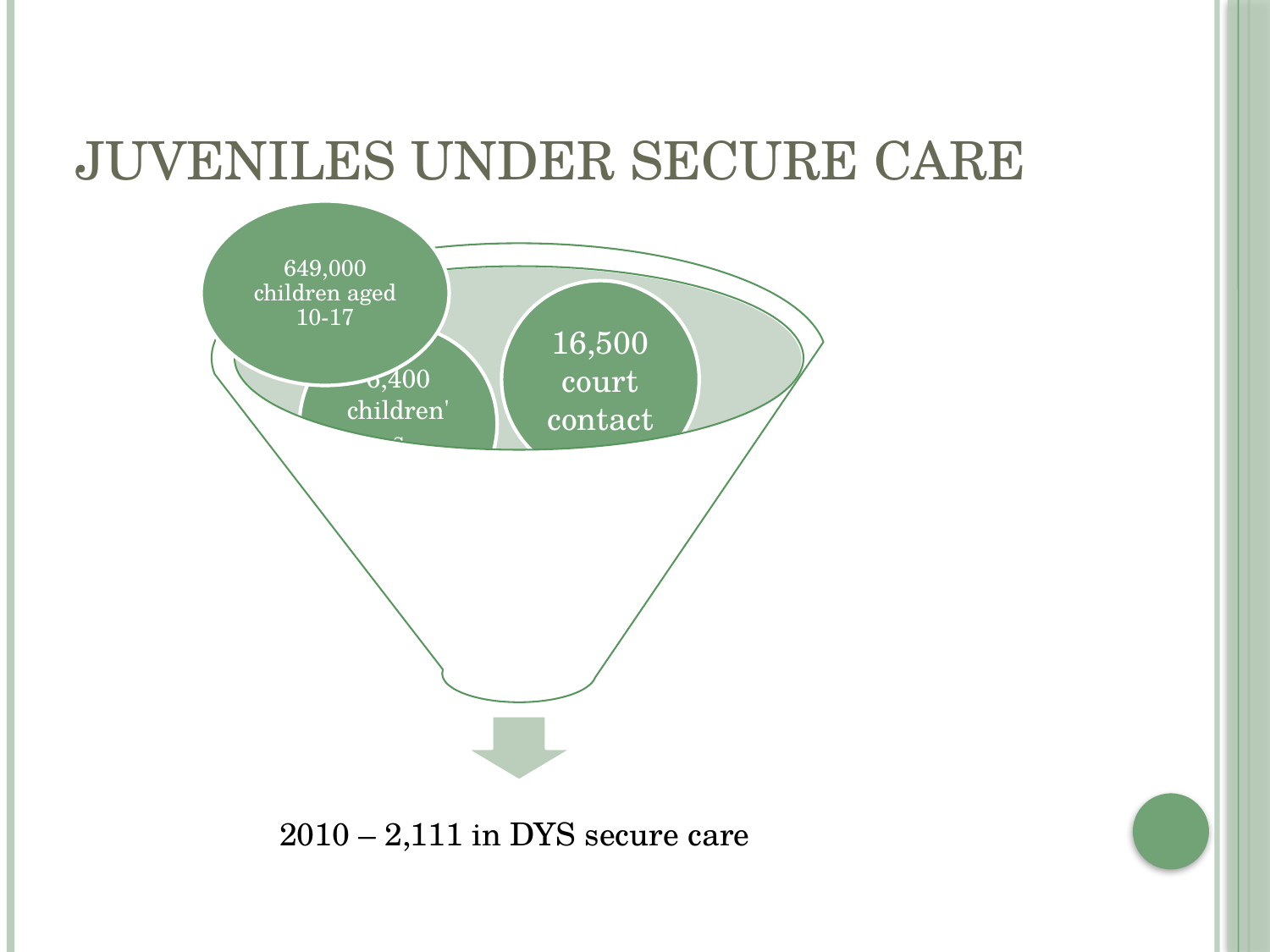

# Juveniles under Secure Care

649,000 children aged 10-17
16,500 court contact
6,400 children's division
10,000 community or informal sanction
2010 – 2,111 in DYS secure care